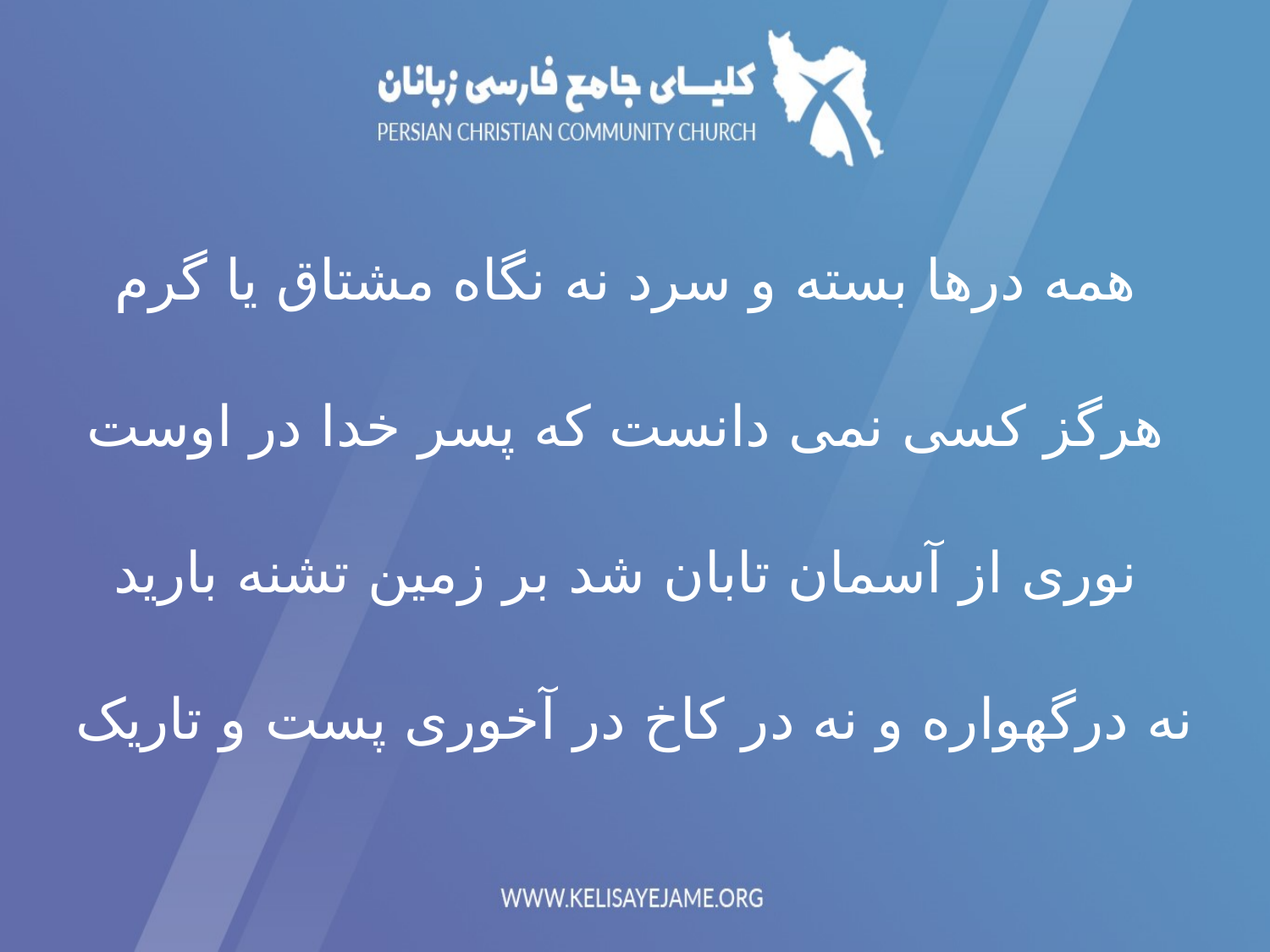

همه درها بسته و سرد نه نگاه مشتاق یا گرم
هرگز کسی نمی دانست که پسر خدا در اوست
نوری از آسمان تابان شد بر زمین تشنه بارید
نه درگهواره و نه در کاخ در آخوری پست و تاریک